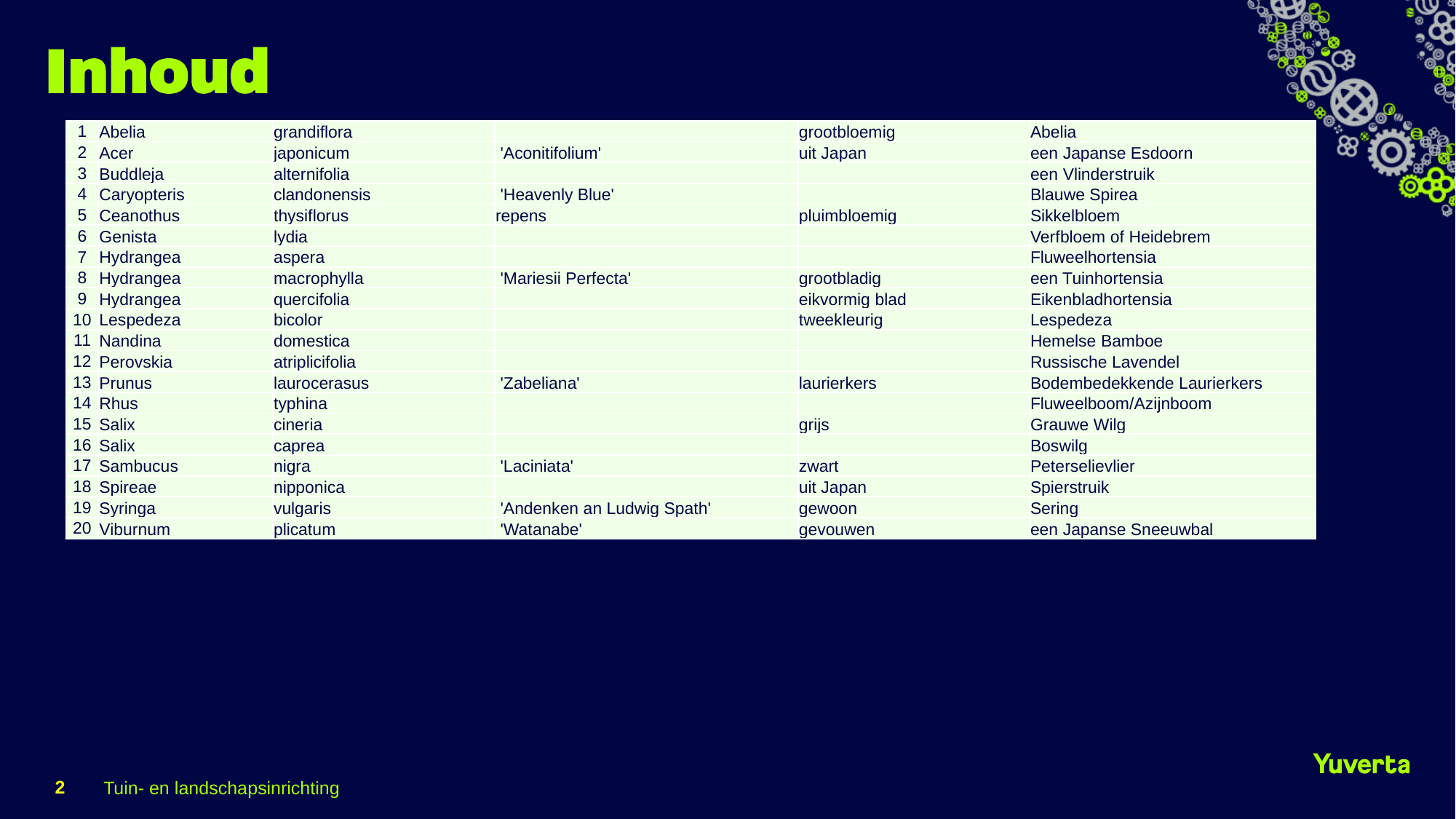

# Inhoud
| 1 | Abelia | grandiflora |  | grootbloemig | Abelia |
| --- | --- | --- | --- | --- | --- |
| 2 | Acer | japonicum | 'Aconitifolium' | uit Japan | een Japanse Esdoorn |
| 3 | Buddleja | alternifolia |  |  | een Vlinderstruik |
| 4 | Caryopteris | clandonensis | 'Heavenly Blue' |  | Blauwe Spirea |
| 5 | Ceanothus | thysiflorus | repens | pluimbloemig | Sikkelbloem |
| 6 | Genista | lydia |  |  | Verfbloem of Heidebrem |
| 7 | Hydrangea | aspera |  |  | Fluweelhortensia |
| 8 | Hydrangea | macrophylla | 'Mariesii Perfecta' | grootbladig | een Tuinhortensia |
| 9 | Hydrangea | quercifolia |  | eikvormig blad | Eikenbladhortensia |
| 10 | Lespedeza | bicolor |  | tweekleurig | Lespedeza |
| 11 | Nandina | domestica |  |  | Hemelse Bamboe |
| 12 | Perovskia | atriplicifolia |  |  | Russische Lavendel |
| 13 | Prunus | laurocerasus | 'Zabeliana' | laurierkers | Bodembedekkende Laurierkers |
| 14 | Rhus | typhina |  |  | Fluweelboom/Azijnboom |
| 15 | Salix | cineria |  | grijs | Grauwe Wilg |
| 16 | Salix | caprea |  |  | Boswilg |
| 17 | Sambucus | nigra | 'Laciniata' | zwart | Peterselievlier |
| 18 | Spireae | nipponica |  | uit Japan | Spierstruik |
| 19 | Syringa | vulgaris | 'Andenken an Ludwig Spath' | gewoon | Sering |
| 20 | Viburnum | plicatum | 'Watanabe' | gevouwen | een Japanse Sneeuwbal |
2
Tuin- en landschapsinrichting
12-10-2022